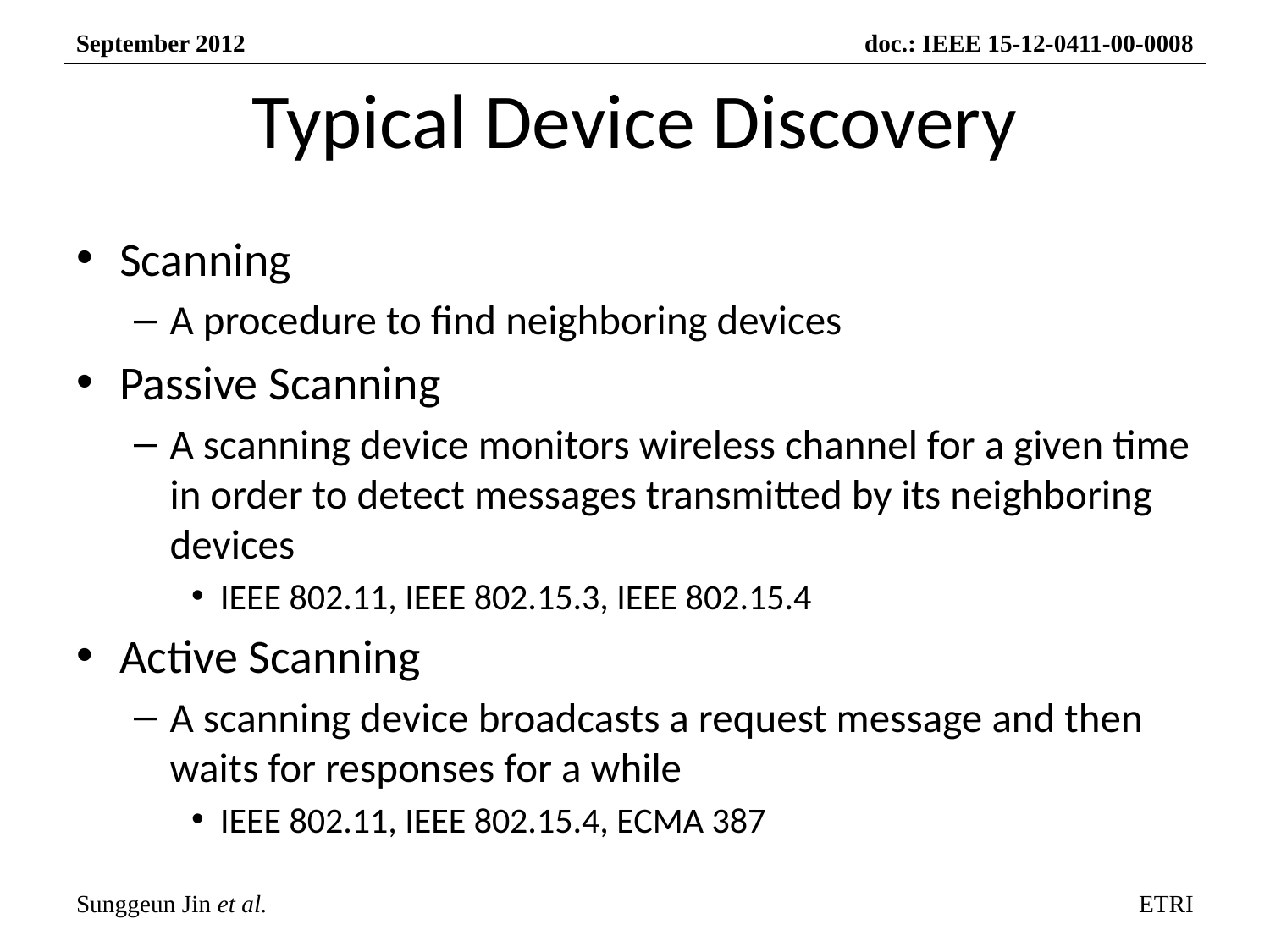

# Typical Device Discovery
Scanning
A procedure to find neighboring devices
Passive Scanning
A scanning device monitors wireless channel for a given time in order to detect messages transmitted by its neighboring devices
IEEE 802.11, IEEE 802.15.3, IEEE 802.15.4
Active Scanning
A scanning device broadcasts a request message and then waits for responses for a while
IEEE 802.11, IEEE 802.15.4, ECMA 387